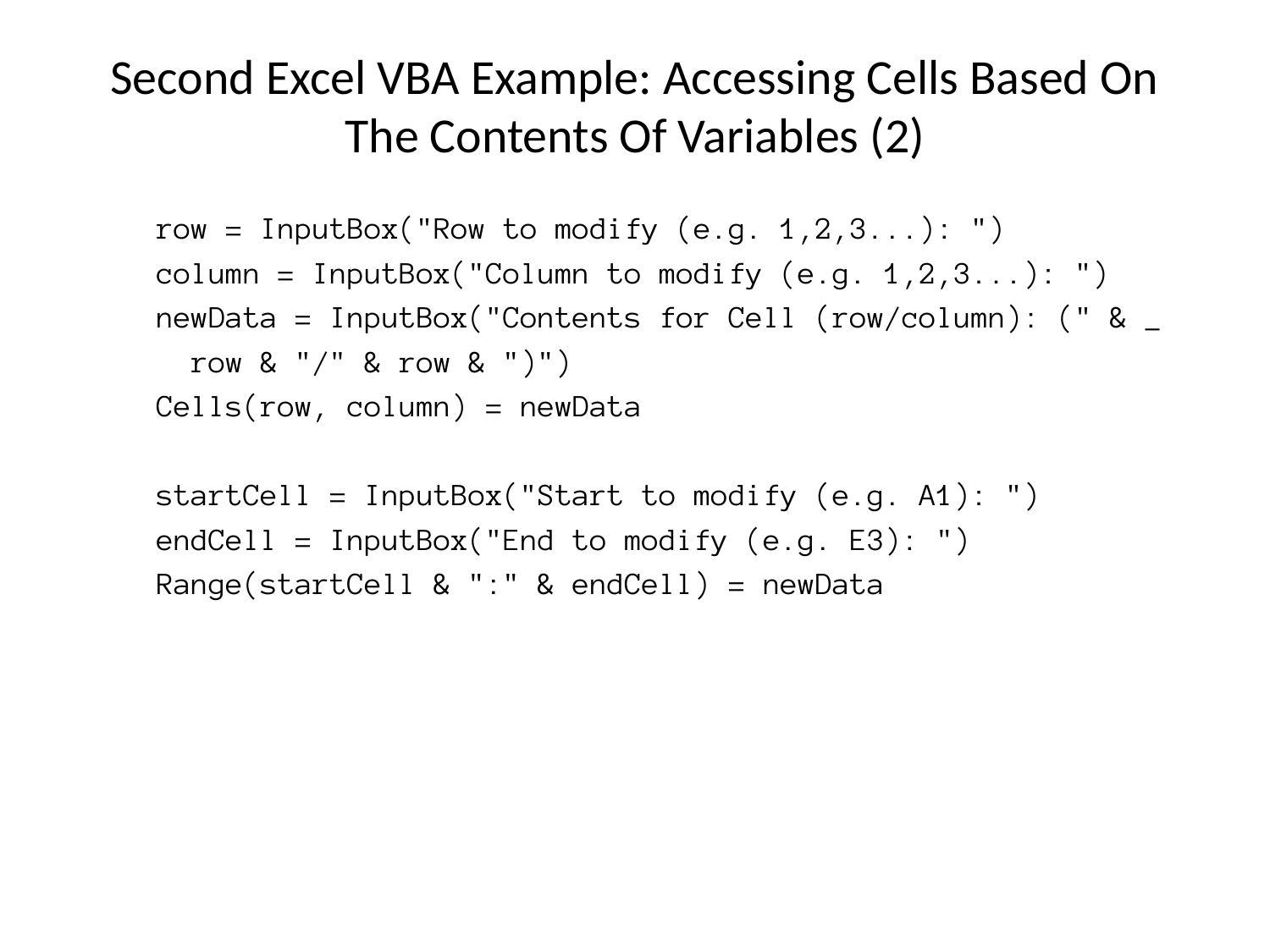

# Second Excel VBA Example: Accessing Cells Based On The Contents Of Variables (2)
 row = InputBox("Row to modify (e.g. 1,2,3...): ")
 column = InputBox("Column to modify (e.g. 1,2,3...): ")
 newData = InputBox("Contents for Cell (row/column): (" & _
   row & "/" & row & ")")
 Cells(row, column) = newData

 startCell = InputBox("Start to modify (e.g. A1): ")
 endCell = InputBox("End to modify (e.g. E3): ")
 Range(startCell & ":" & endCell) = newData